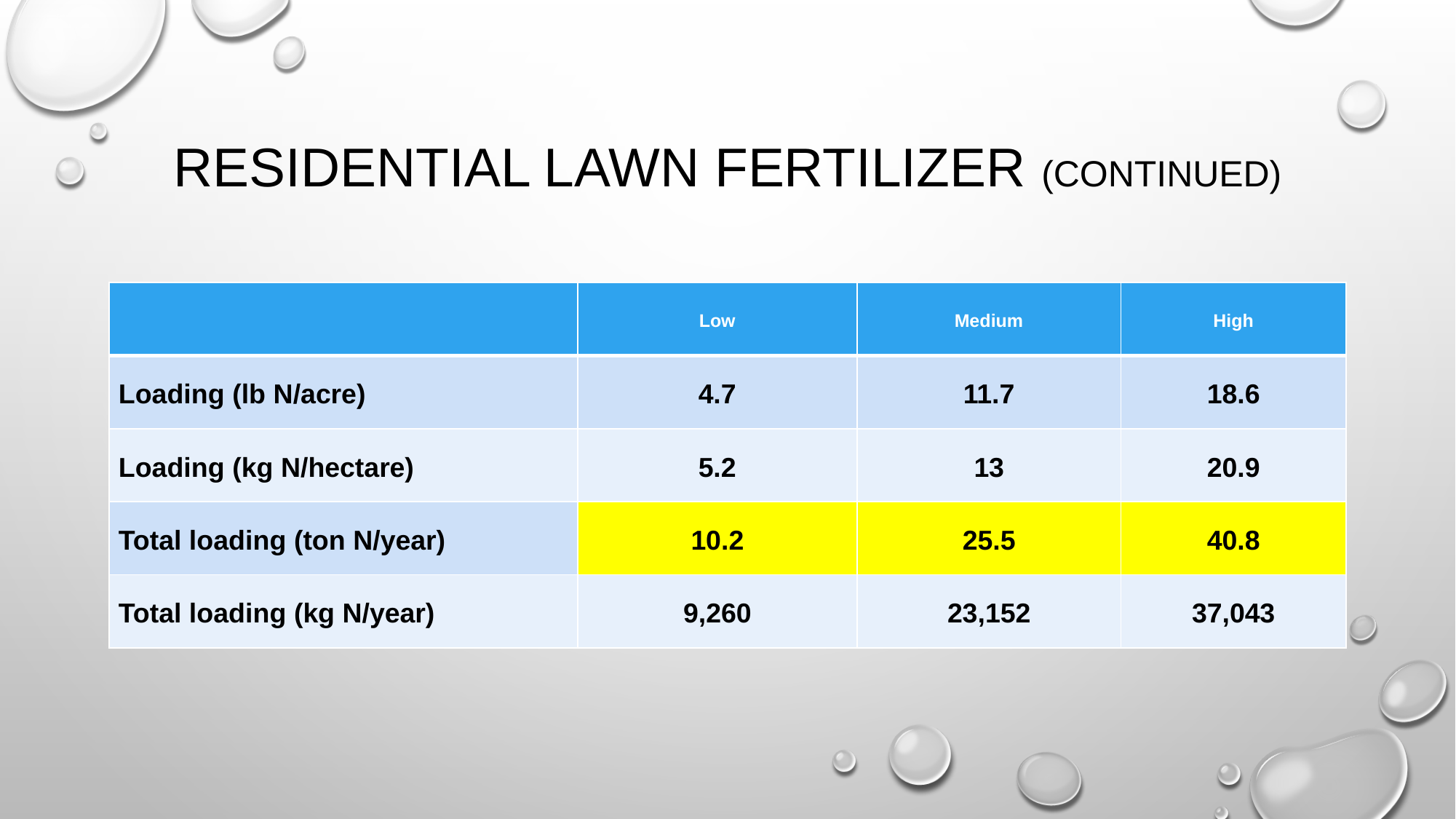

# Residential Lawn Fertilizer (continued)
|  | Low | Medium | High |
| --- | --- | --- | --- |
| Loading (lb N/acre) | 4.7 | 11.7 | 18.6 |
| Loading (kg N/hectare) | 5.2 | 13 | 20.9 |
| Total loading (ton N/year) | 10.2 | 25.5 | 40.8 |
| Total loading (kg N/year) | 9,260 | 23,152 | 37,043 |